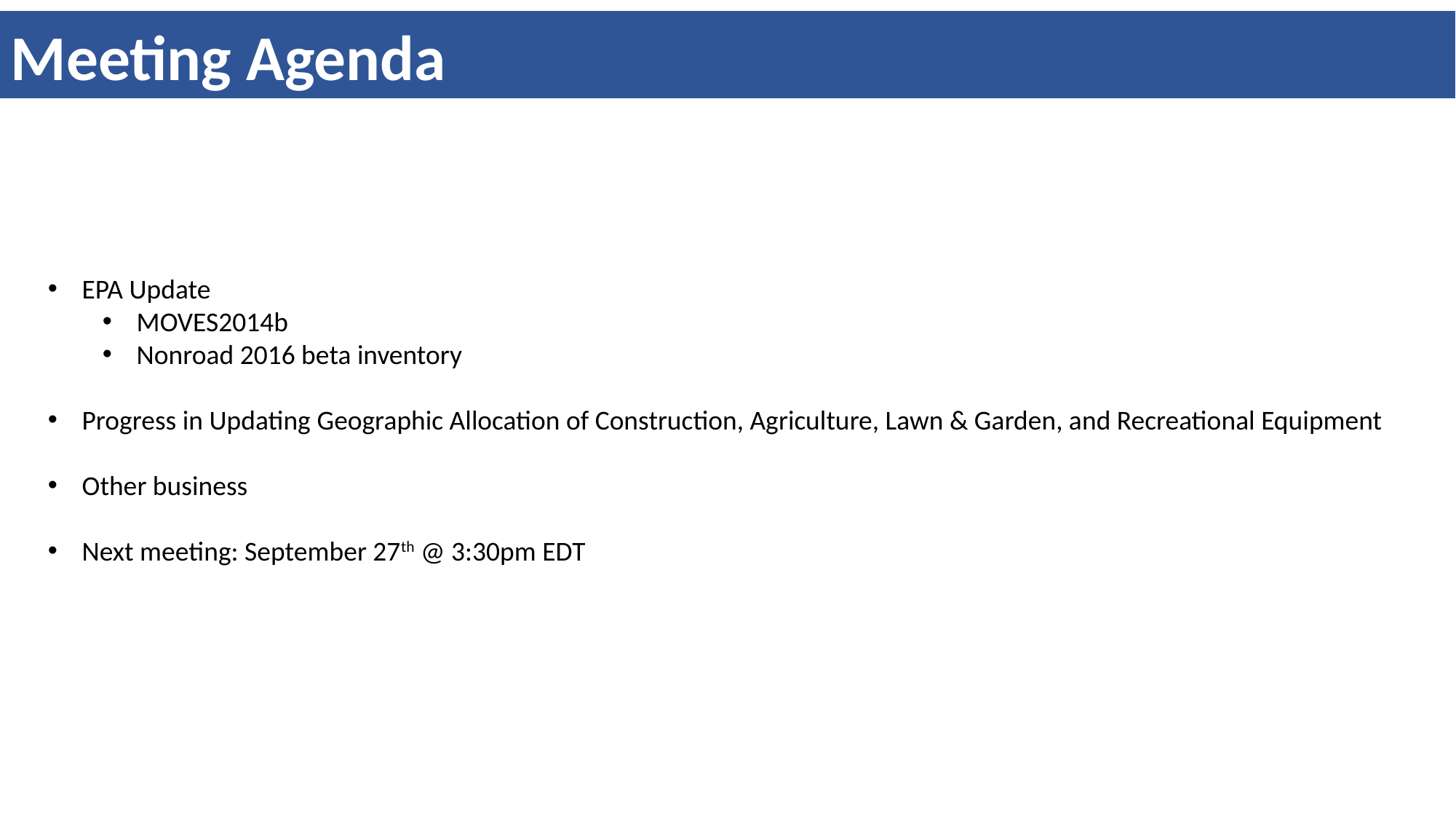

Meeting Agenda
EPA Update
MOVES2014b
Nonroad 2016 beta inventory

Progress in Updating Geographic Allocation of Construction, Agriculture, Lawn & Garden, and Recreational Equipment

Other business

Next meeting: September 27th @ 3:30pm EDT